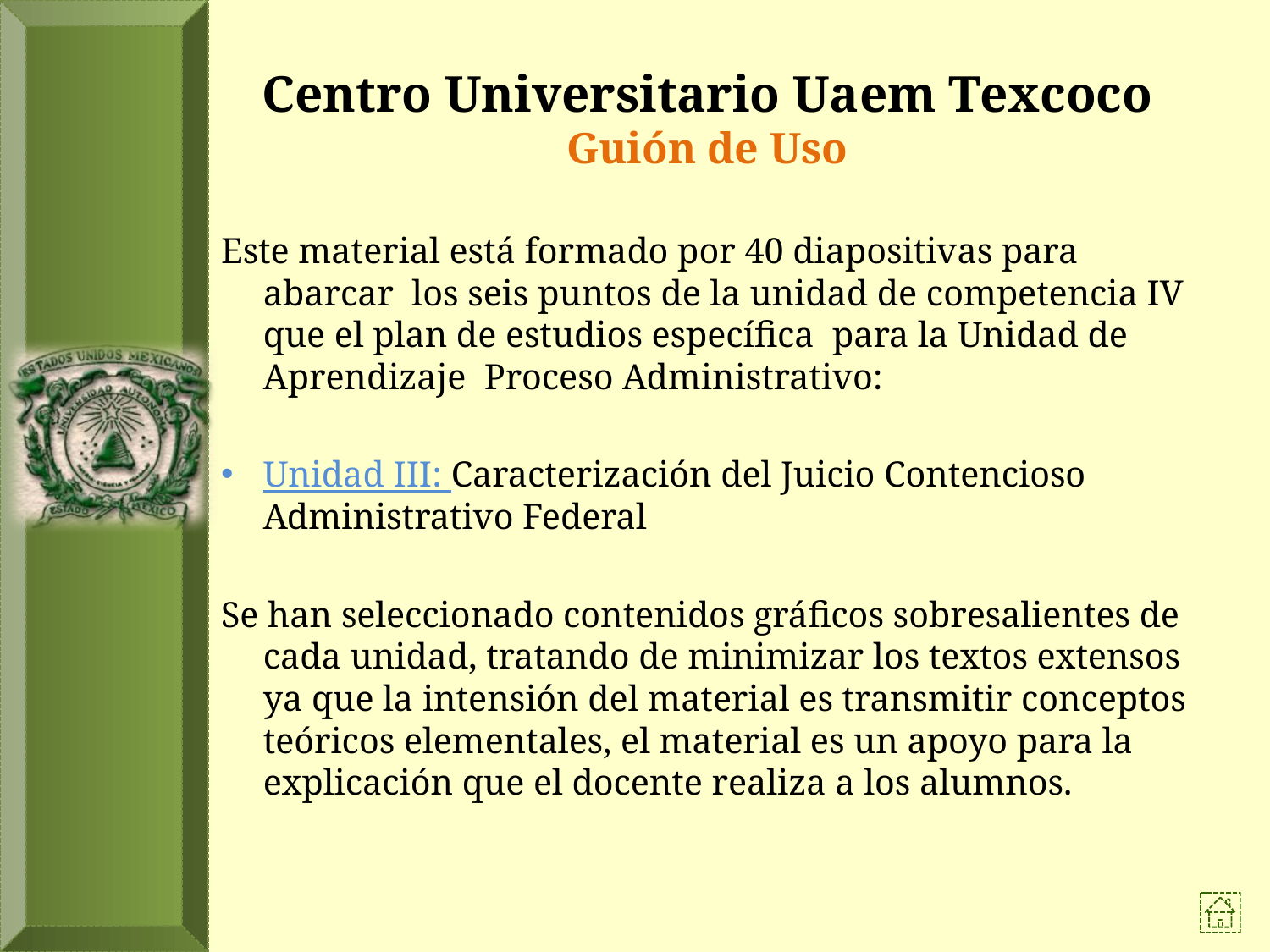

# Centro Universitario Uaem Texcoco Guión de Uso
Este material está formado por 40 diapositivas para abarcar  los seis puntos de la unidad de competencia IV que el plan de estudios específica  para la Unidad de Aprendizaje  Proceso Administrativo:

Unidad III: Caracterización del Juicio Contencioso Administrativo Federal

Se han seleccionado contenidos gráficos sobresalientes de cada unidad, tratando de minimizar los textos extensos ya que la intensión del material es transmitir conceptos teóricos elementales, el material es un apoyo para la explicación que el docente realiza a los alumnos.